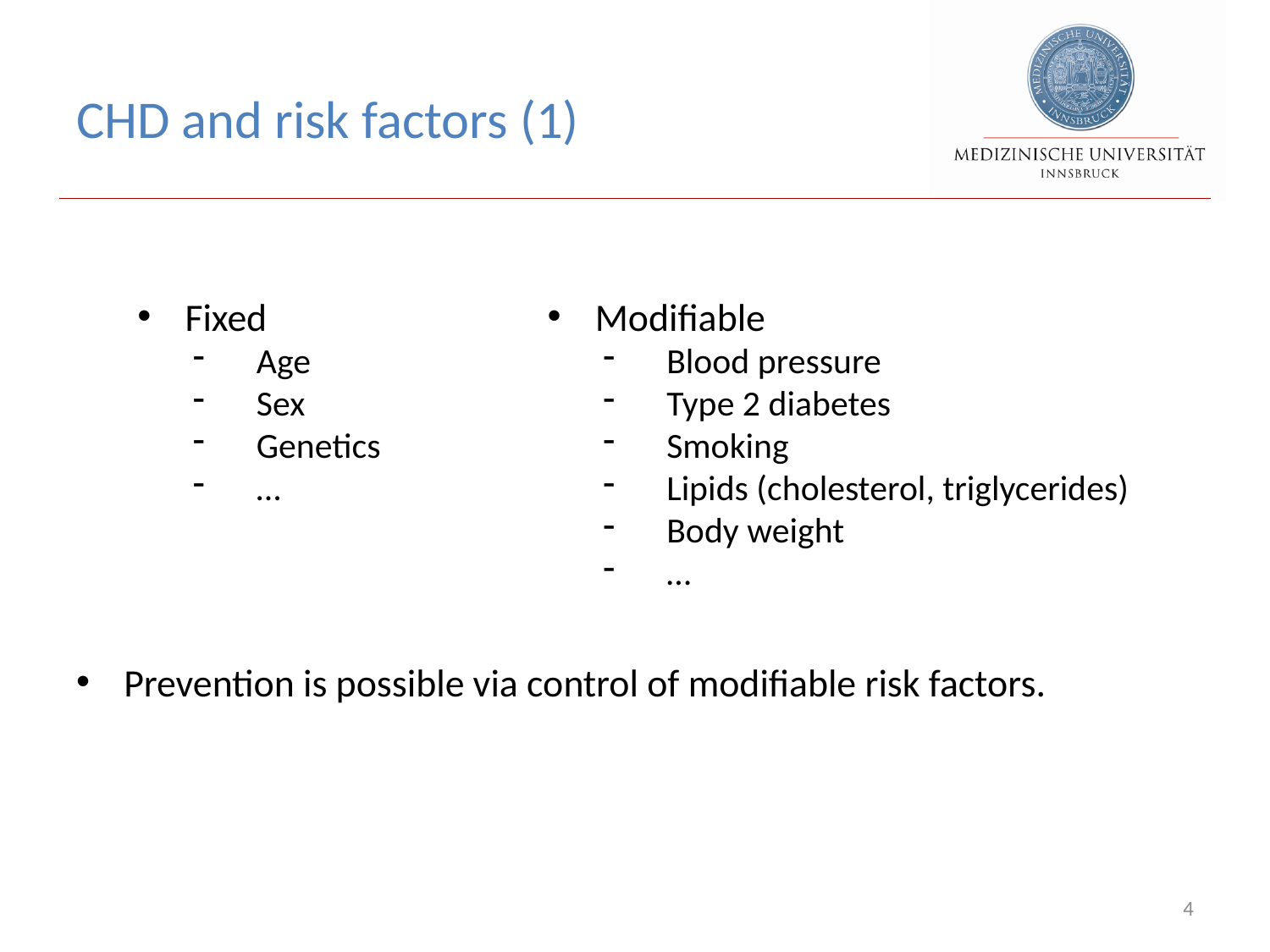

# CHD and risk factors (1)

Prevention is possible via control of modifiable risk factors.

Fixed
Age
Sex
Genetics
…
Modifiable
Blood pressure
Type 2 diabetes
Smoking
Lipids (cholesterol, triglycerides)
Body weight
…
4